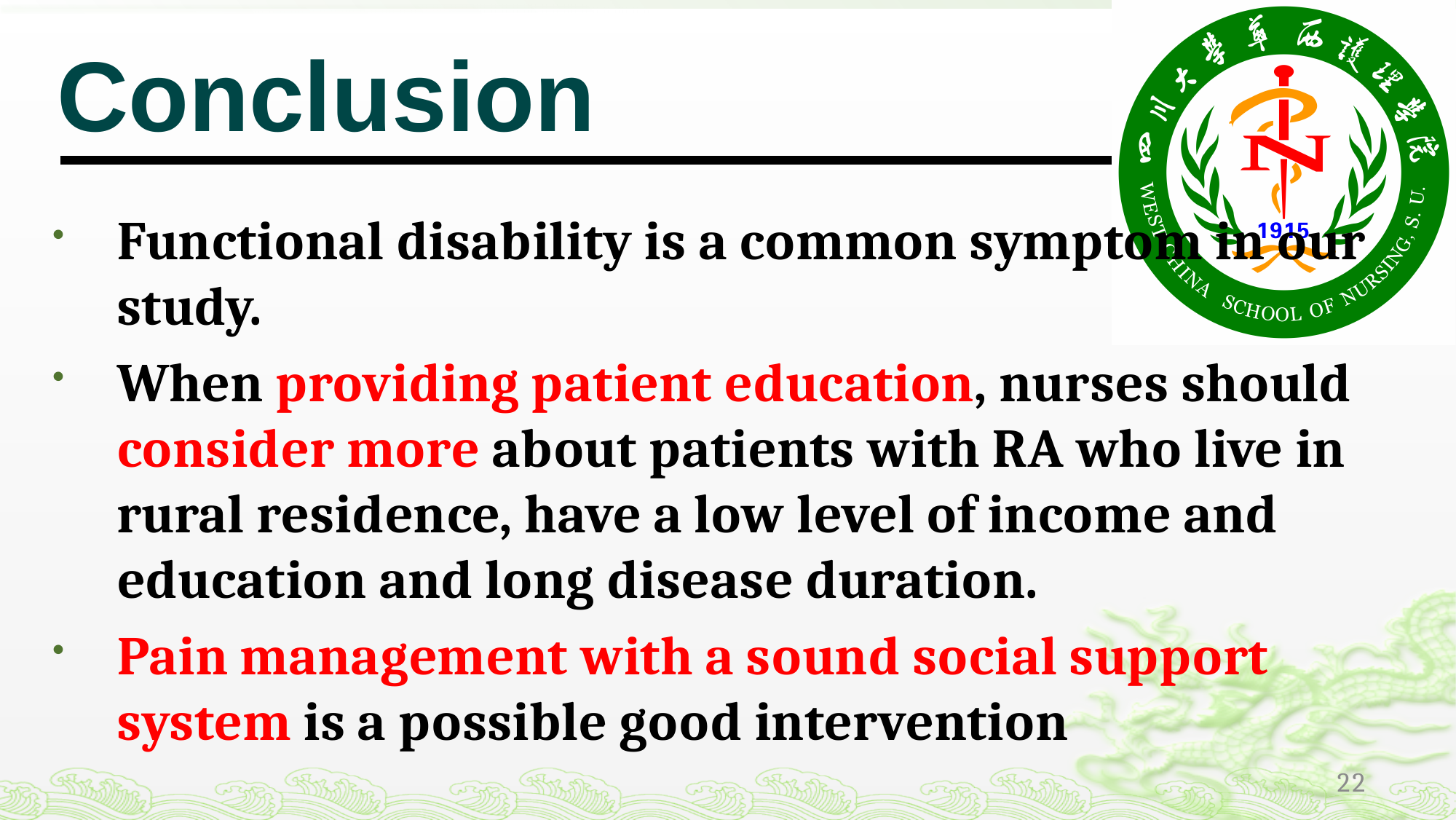

# Conclusion
Functional disability is a common symptom in our study.
When providing patient education, nurses should consider more about patients with RA who live in rural residence, have a low level of income and education and long disease duration.
Pain management with a sound social support system is a possible good intervention

22